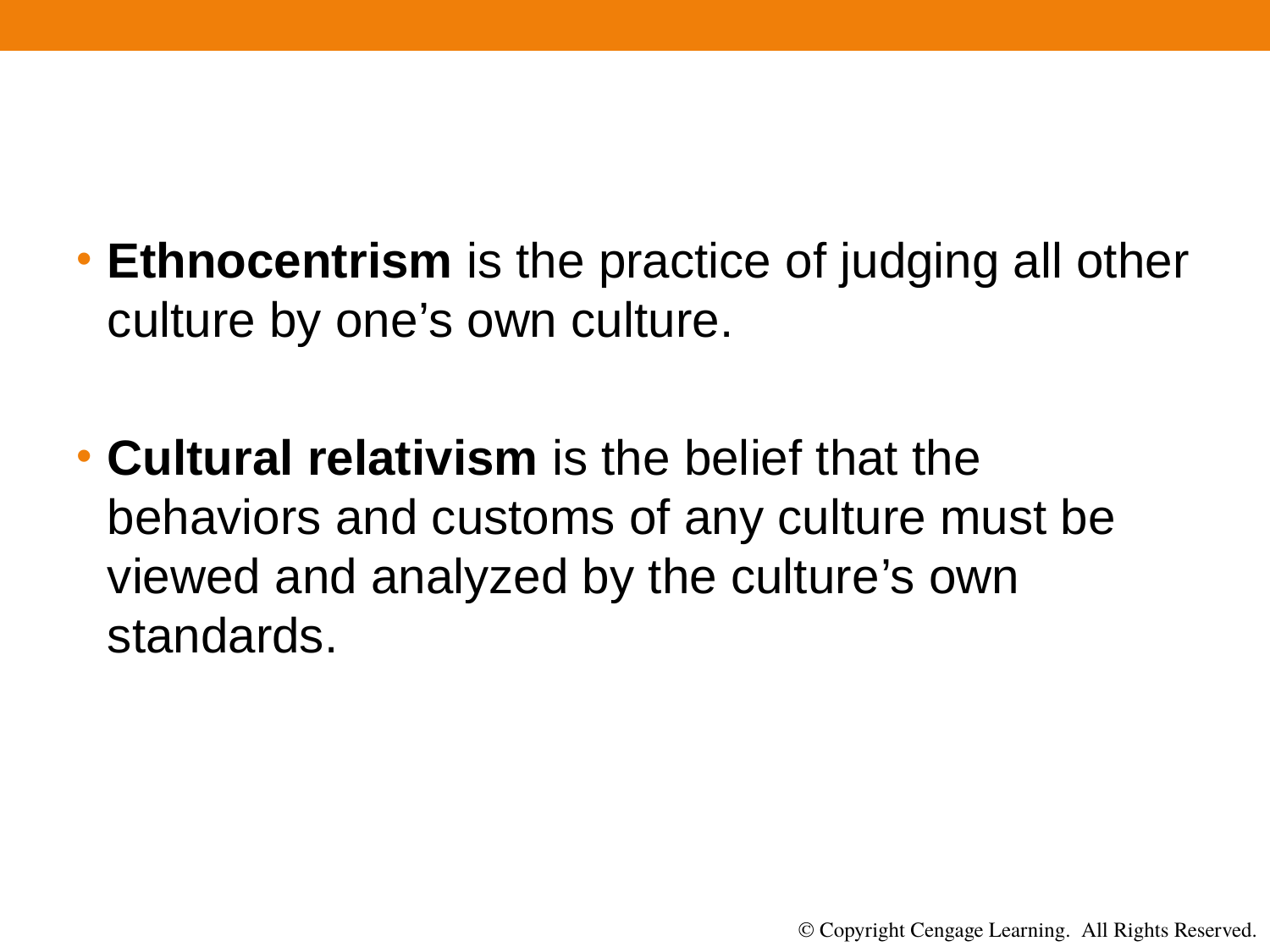

#
Ethnocentrism is the practice of judging all other culture by one’s own culture.

Cultural relativism is the belief that the behaviors and customs of any culture must be viewed and analyzed by the culture’s own standards.